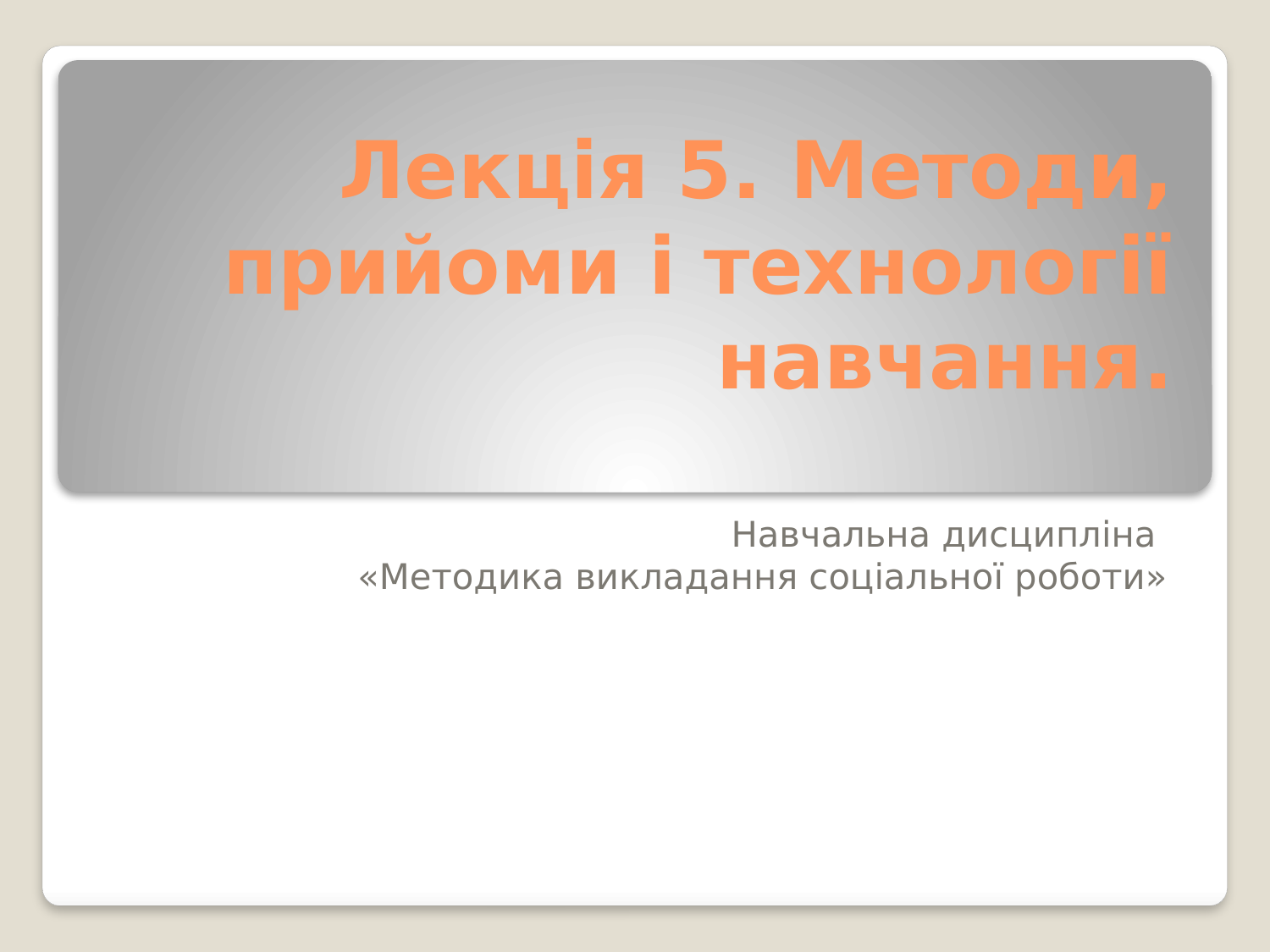

# Лекція 5. Методи, прийоми і технології навчання.
Навчальна дисципліна
«Методика викладання соціальної роботи»